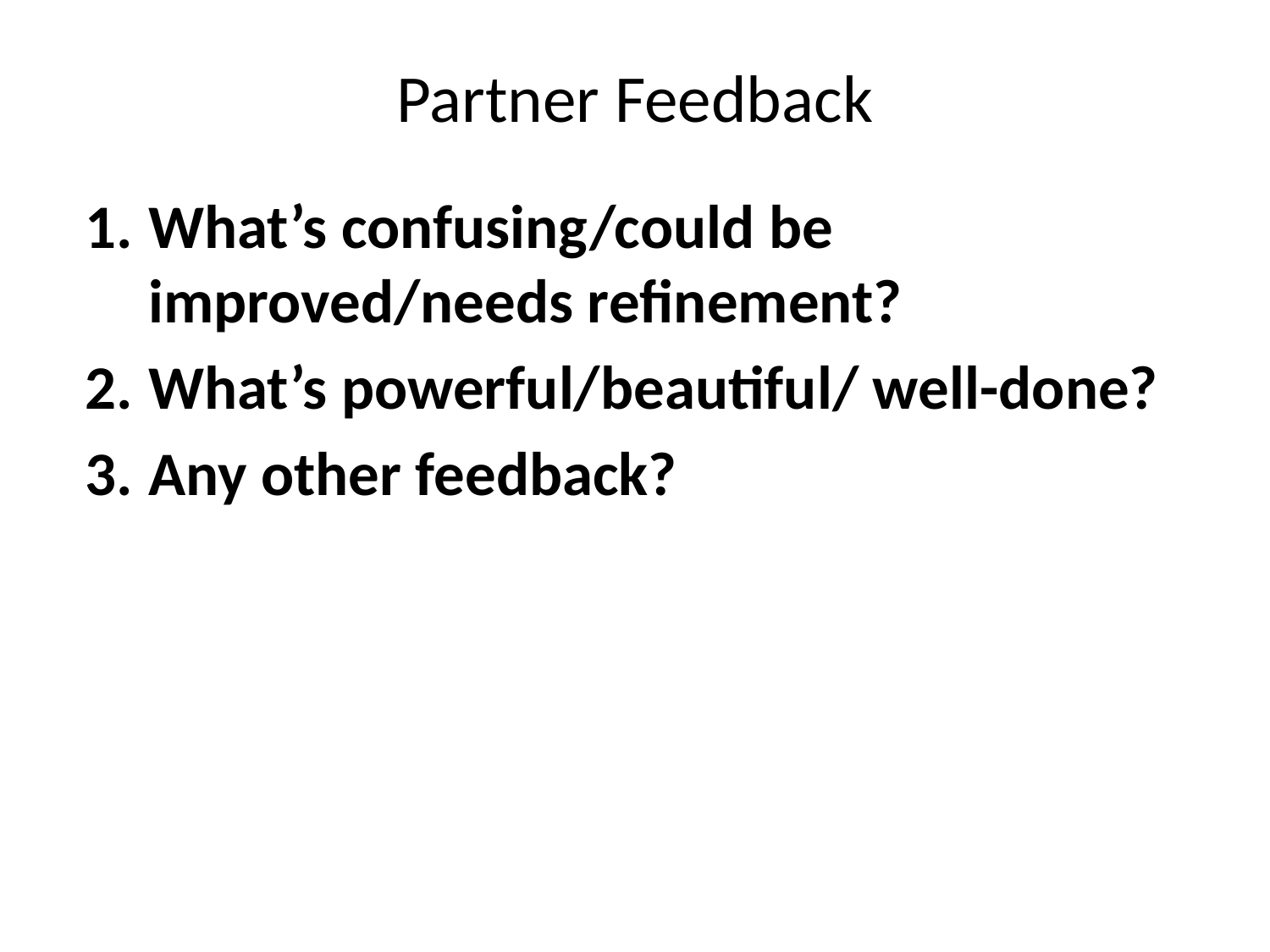

# Partner Feedback
What’s confusing/could be improved/needs refinement?
What’s powerful/beautiful/ well-done?
Any other feedback?